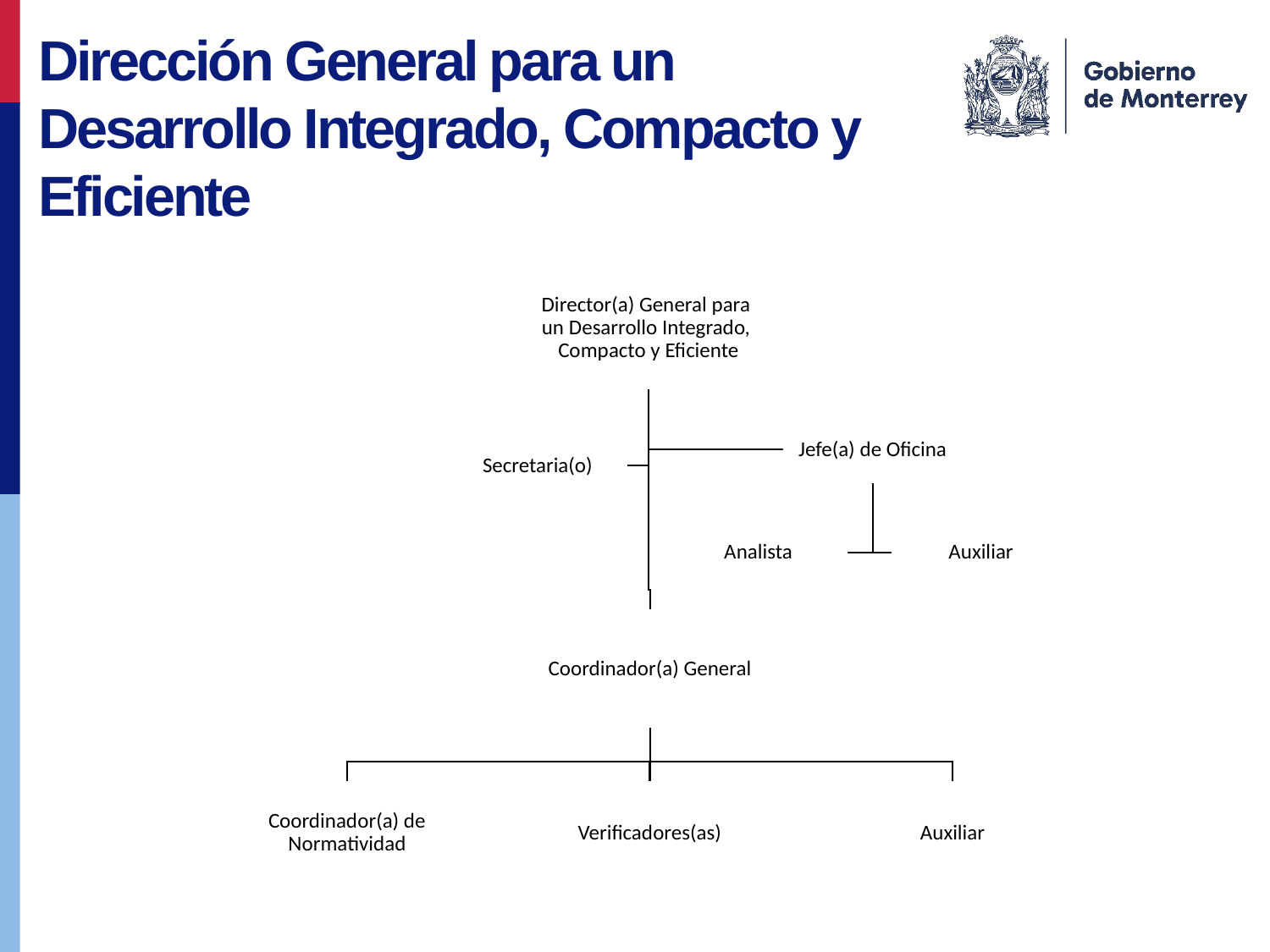

Dirección General para un Desarrollo Integrado, Compacto y Eficiente
Director(a) General para
un Desarrollo Integrado,
Compacto y Eficiente
Coordinador(a) General
Coordinador(a) de Normatividad
Verificadores(as)
Auxiliar
Secretaria(o)
Jefe(a) de Oficina
Analista
Auxiliar